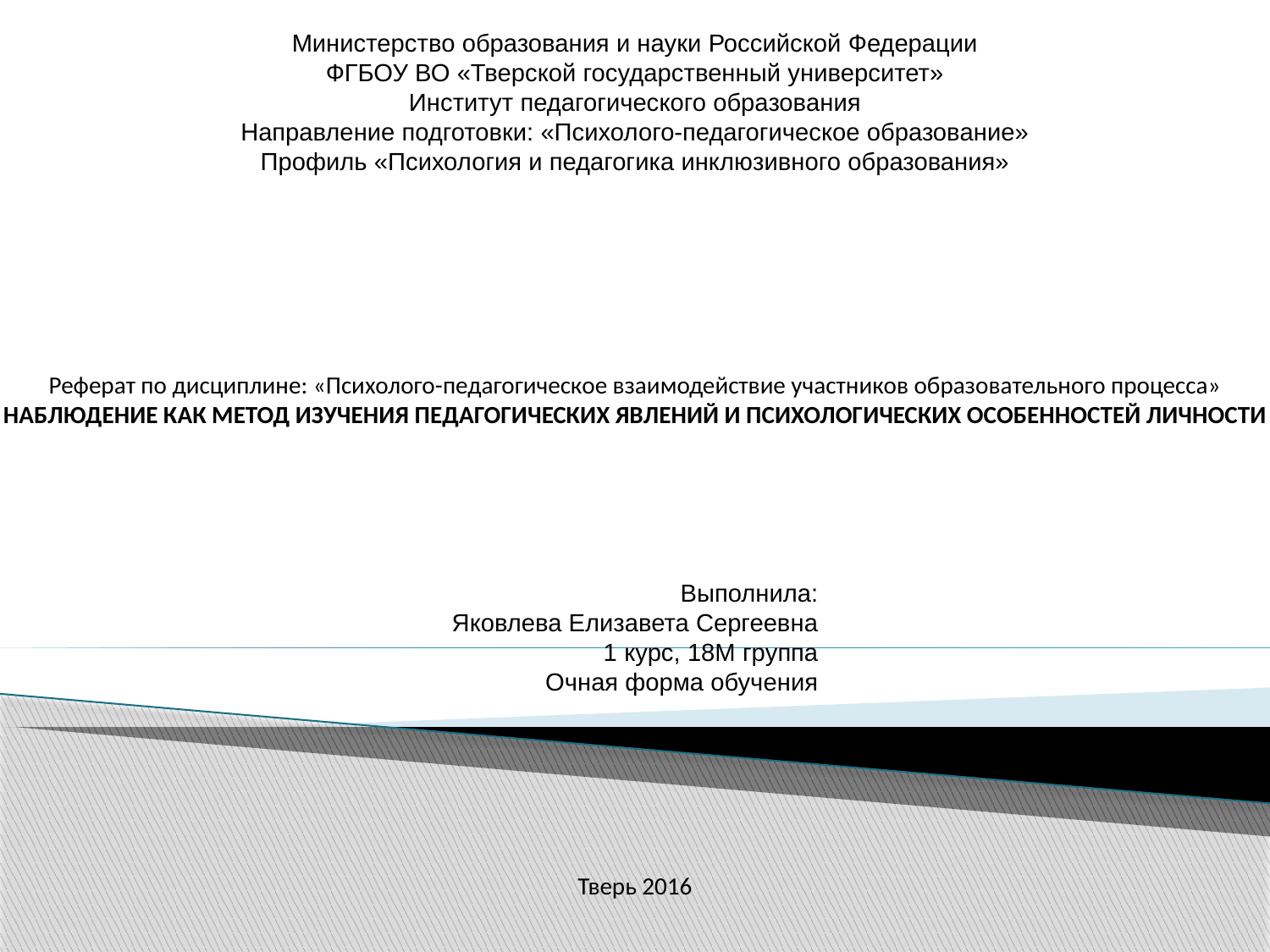

Министерство образования и науки Российской Федерации
ФГБОУ ВО «Тверской государственный университет»
Институт педагогического образования
Направление подготовки: «Психолого-педагогическое образование»
Профиль «Психология и педагогика инклюзивного образования»
Реферат по дисциплине: «Психолого-педагогическое взаимодействие участников образовательного процесса»
НАБЛЮДЕНИЕ КАК МЕТОД ИЗУЧЕНИЯ ПЕДАГОГИЧЕСКИХ ЯВЛЕНИЙ И ПСИХОЛОГИЧЕСКИХ ОСОБЕННОСТЕЙ ЛИЧНОСТИ
Выполнила:
Яковлева Елизавета Сергеевна
1 курс, 18М группа
Очная форма обучения
Тверь 2016